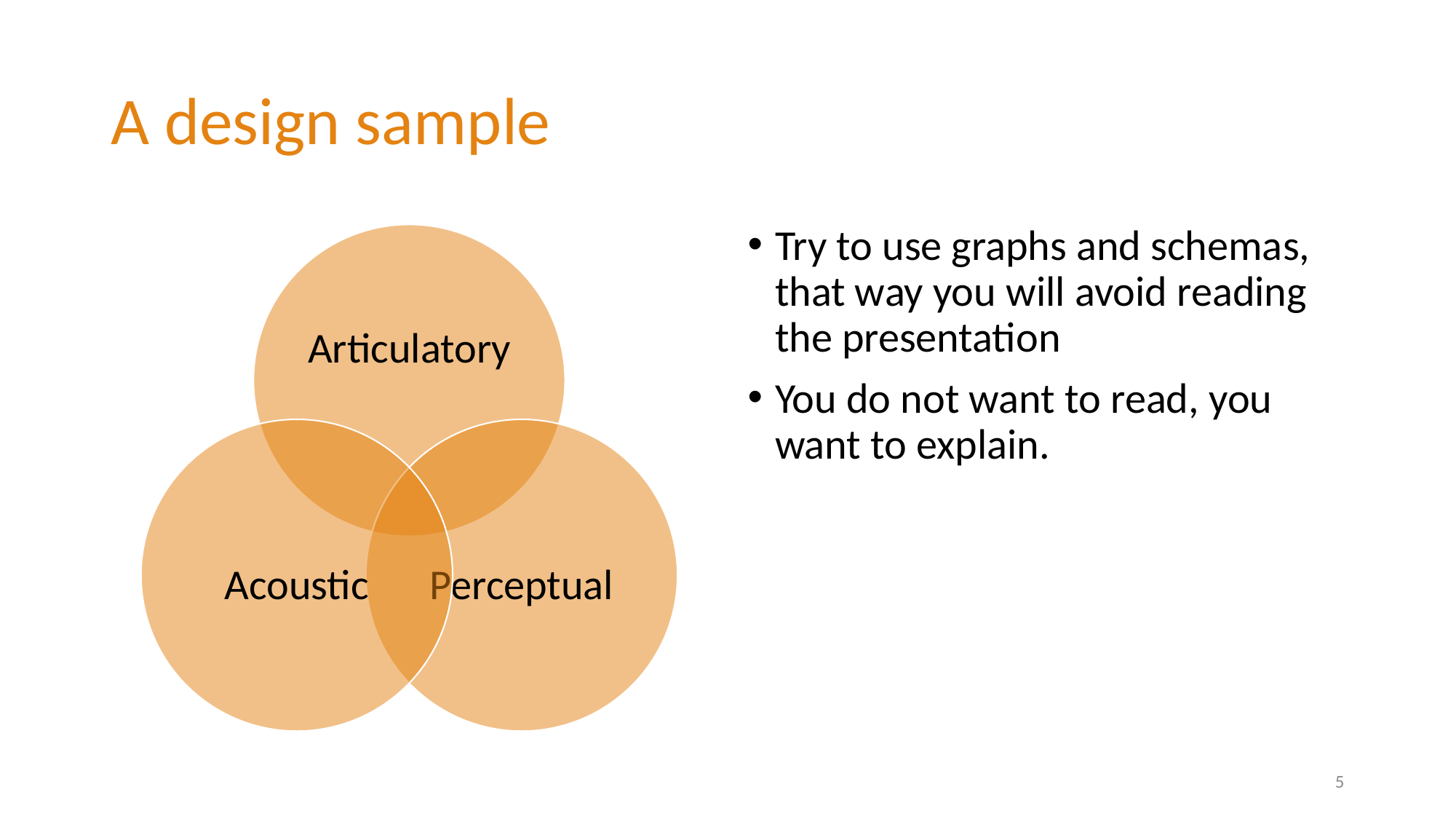

# A design sample
Articulatory
Perceptual
Acoustic
Try to use graphs and schemas, that way you will avoid reading the presentation
You do not want to read, you want to explain.
5